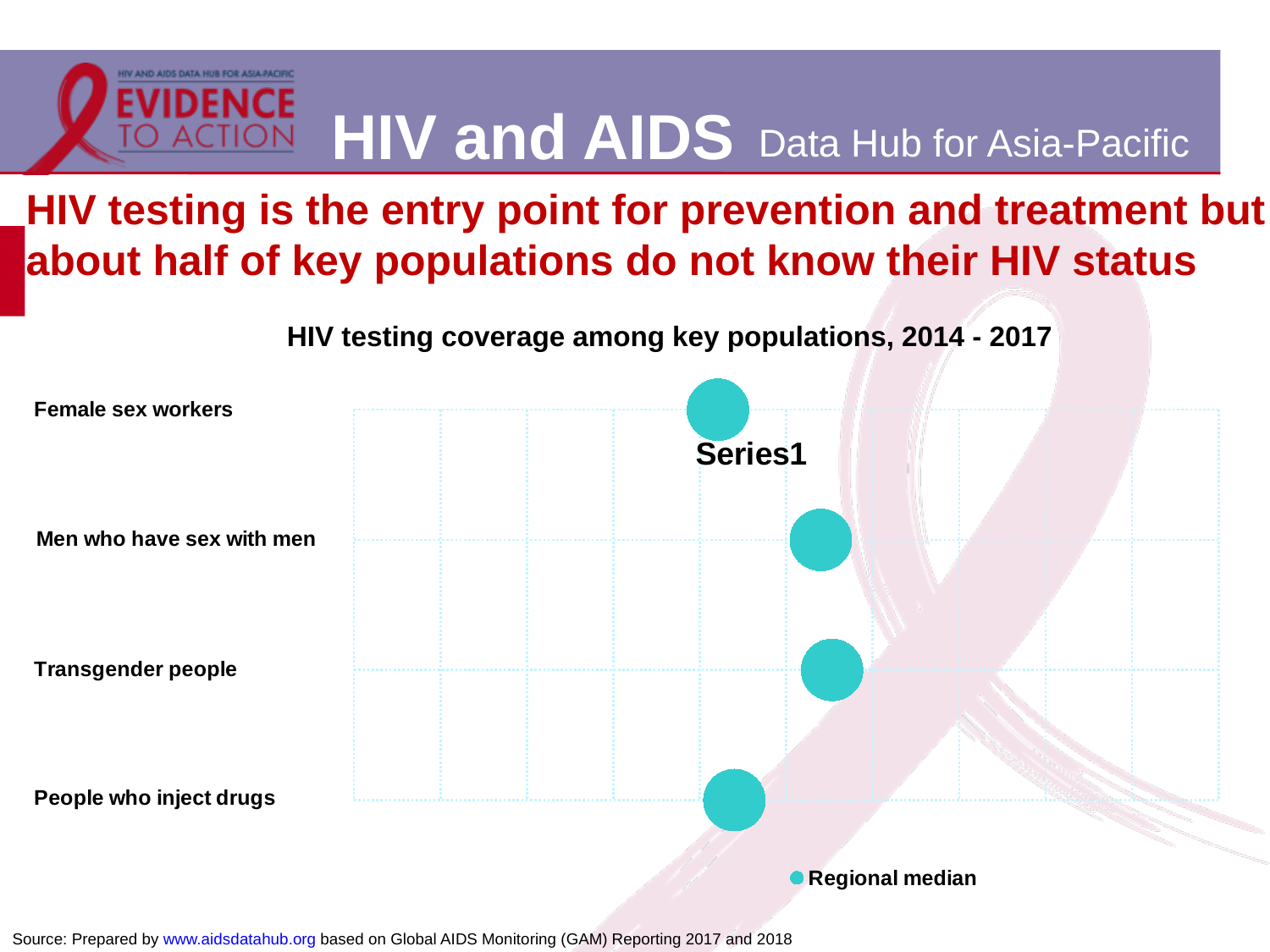

HIV testing is the entry point for prevention and treatment but about half of key populations do not know their HIV status
HIV testing coverage among key populations, 2014 - 2017

### Chart

| Category | Afghanistan | Australia | Bangladesh | Cambodia | China | Fiji | India | Indonesia | Lao | Malaysia | Mongolia | Myanmar | Nepal | Pakistan | PNG | Philippines | Sri Lanka | Thailand | Viet Nam | Regional median |
|---|---|---|---|---|---|---|---|---|---|---|---|---|---|---|---|---|---|---|---|---|
Source: Prepared by www.aidsdatahub.org based on Global AIDS Monitoring (GAM) Reporting 2017 and 2018